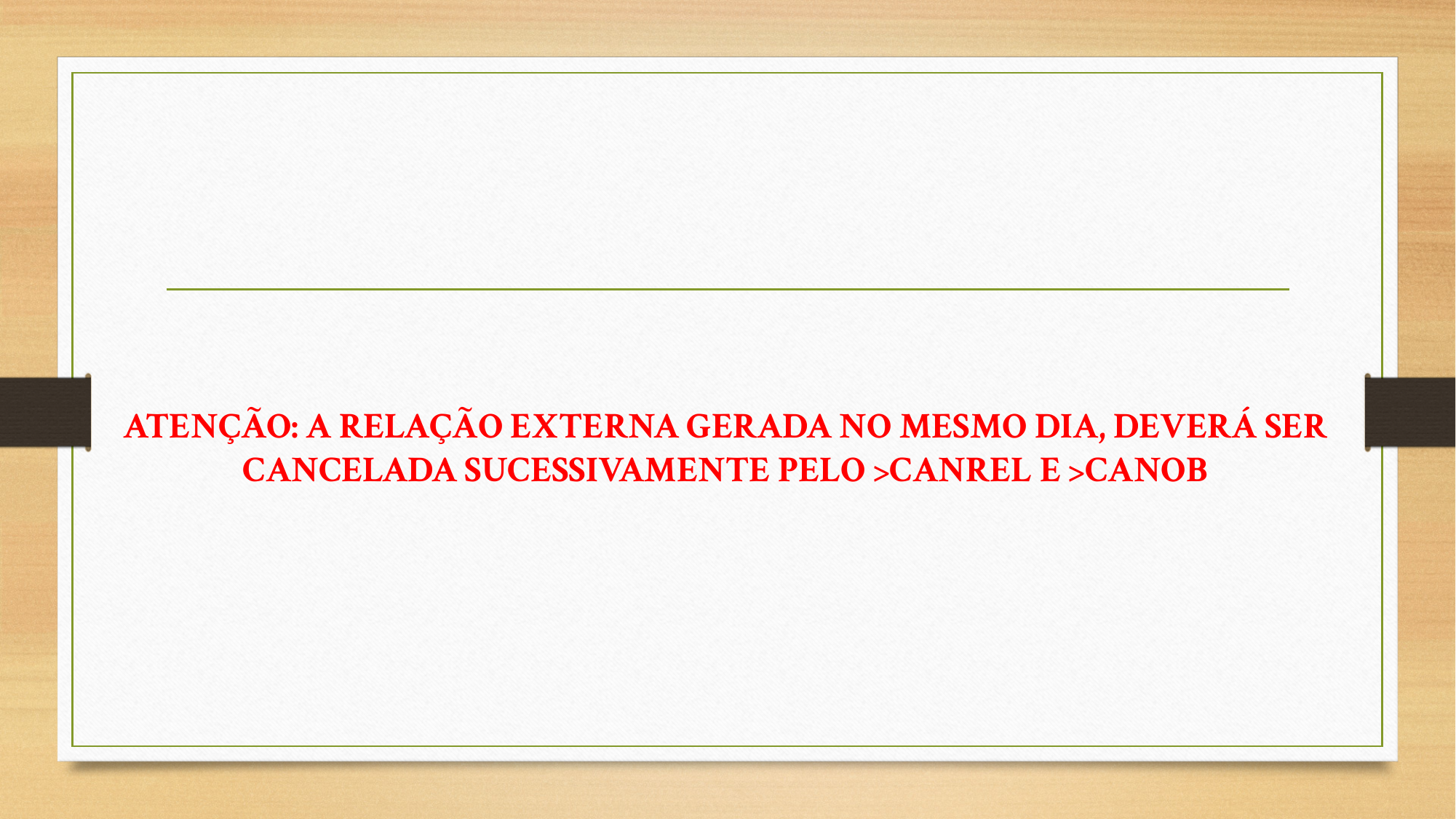

# ATENÇÃO: A RELAÇÃO EXTERNA GERADA NO MESMO DIA, DEVERÁ SER CANCELADA SUCESSIVAMENTE PELO >CANREL E >CANOB